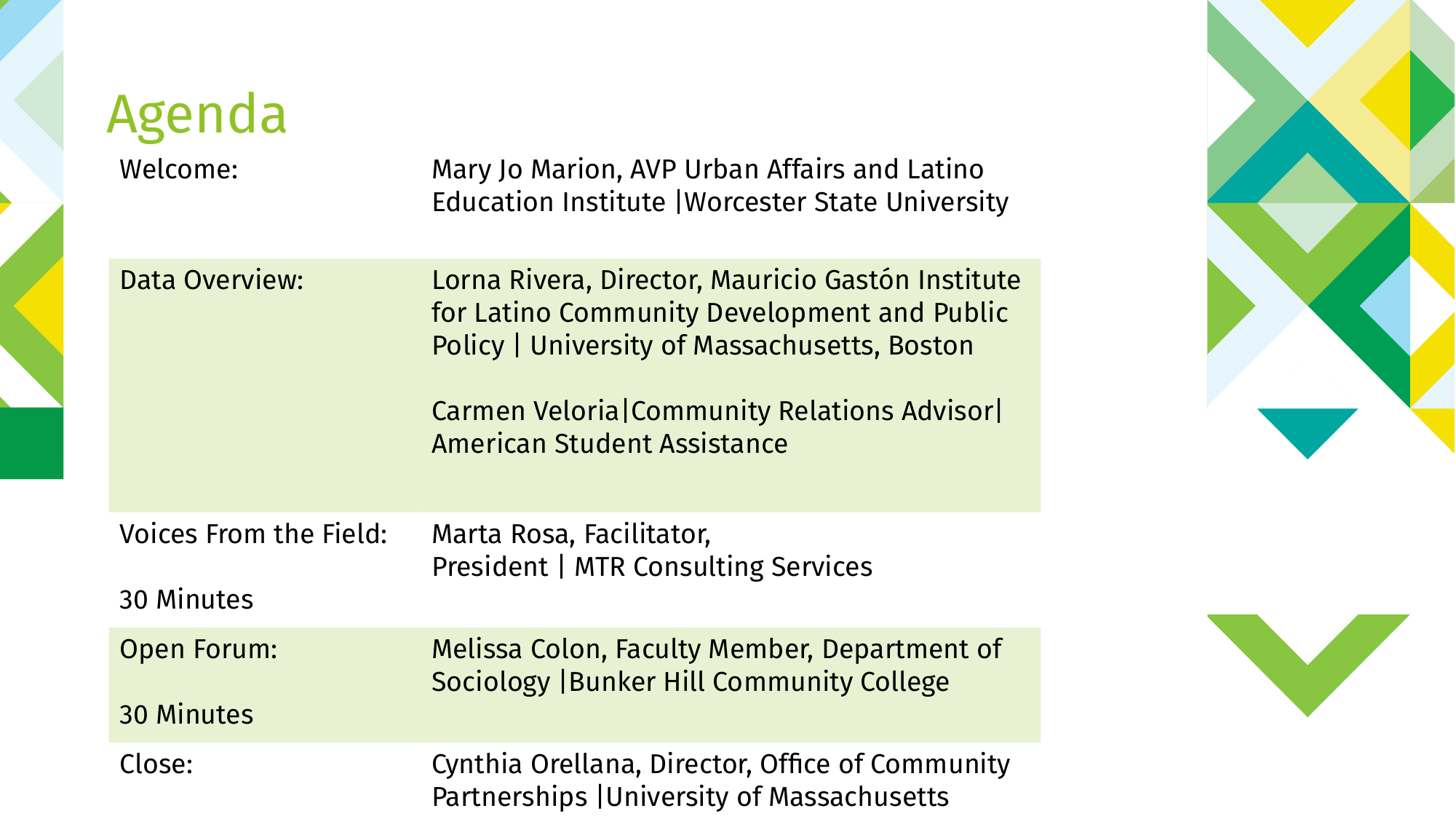

# Agenda
| Welcome: | Mary Jo Marion, AVP Urban Affairs and Latino Education Institute |Worcester State University |
| --- | --- |
| Data Overview: | Lorna Rivera, Director, Mauricio Gastón Institute for Latino Community Development and Public Policy | University of Massachusetts, Boston Carmen Veloria|Community Relations Advisor|American Student Assistance |
| Voices From the Field:  30 Minutes | Marta Rosa, Facilitator, President | MTR Consulting Services |
| Open Forum: 30 Minutes | Melissa Colon, Faculty Member, Department of Sociology |Bunker Hill Community College |
| Close: | Cynthia Orellana, Director, Office of Community Partnerships |University of Massachusetts Boston |